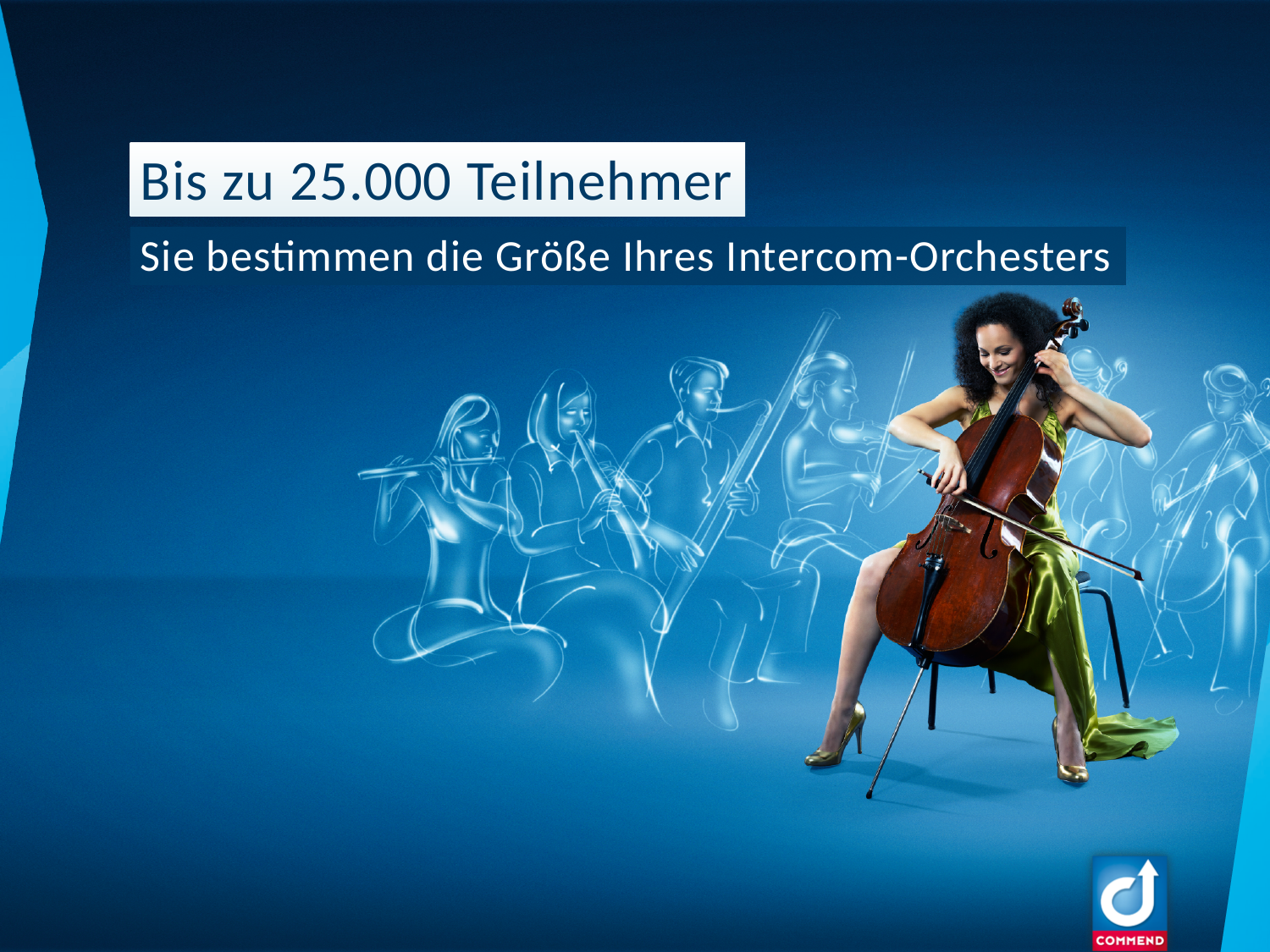

# Bis zu 25.000 Teilnehmer

Sie bestimmen die Größe Ihres Intercom-Orchesters